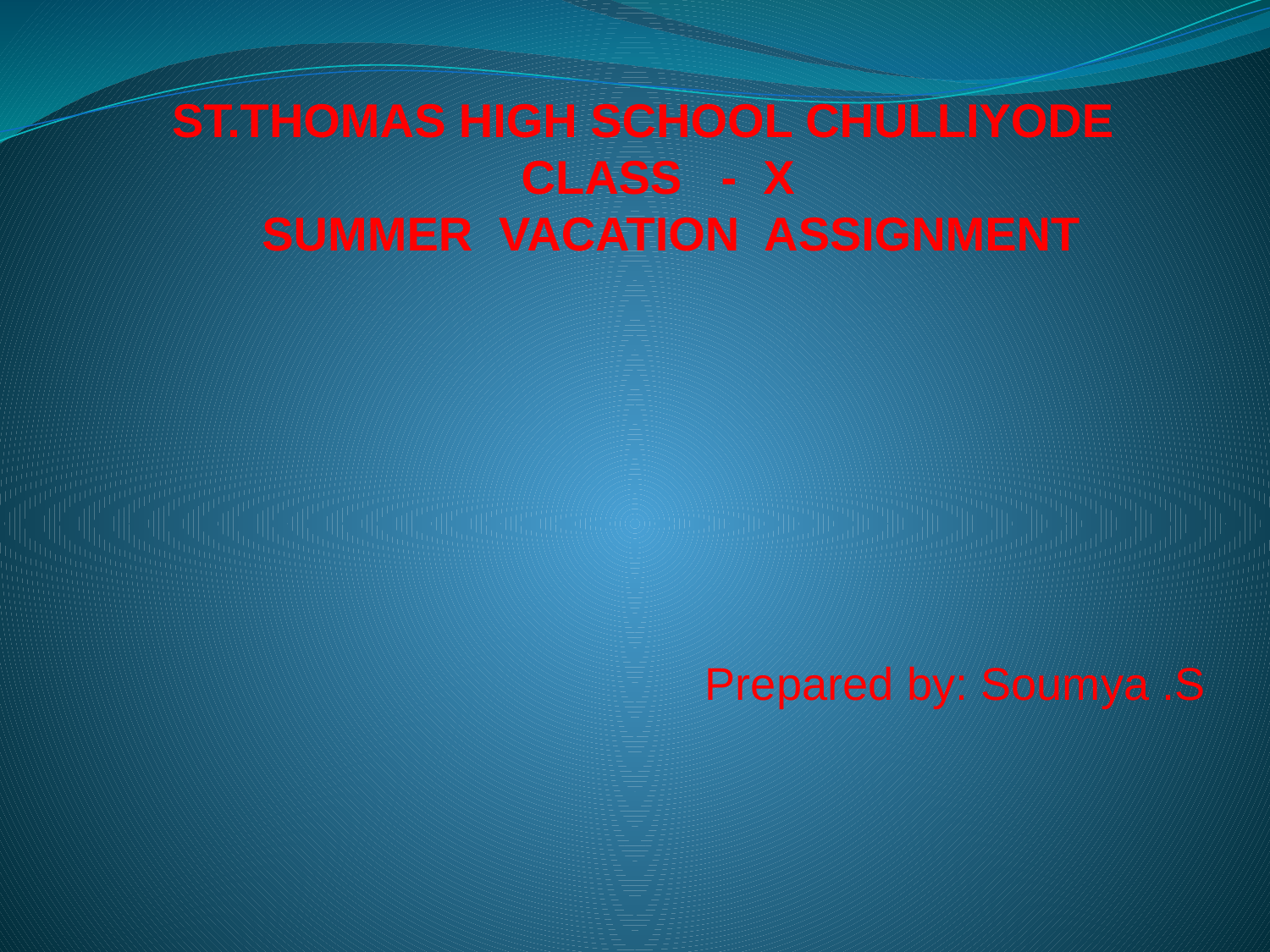

# ST.THOMAS HIGH SCHOOL CHULLIYODE CLASS   -  X SUMMER  VACATION  ASSIGNMENT

 Prepared by: Soumya .S